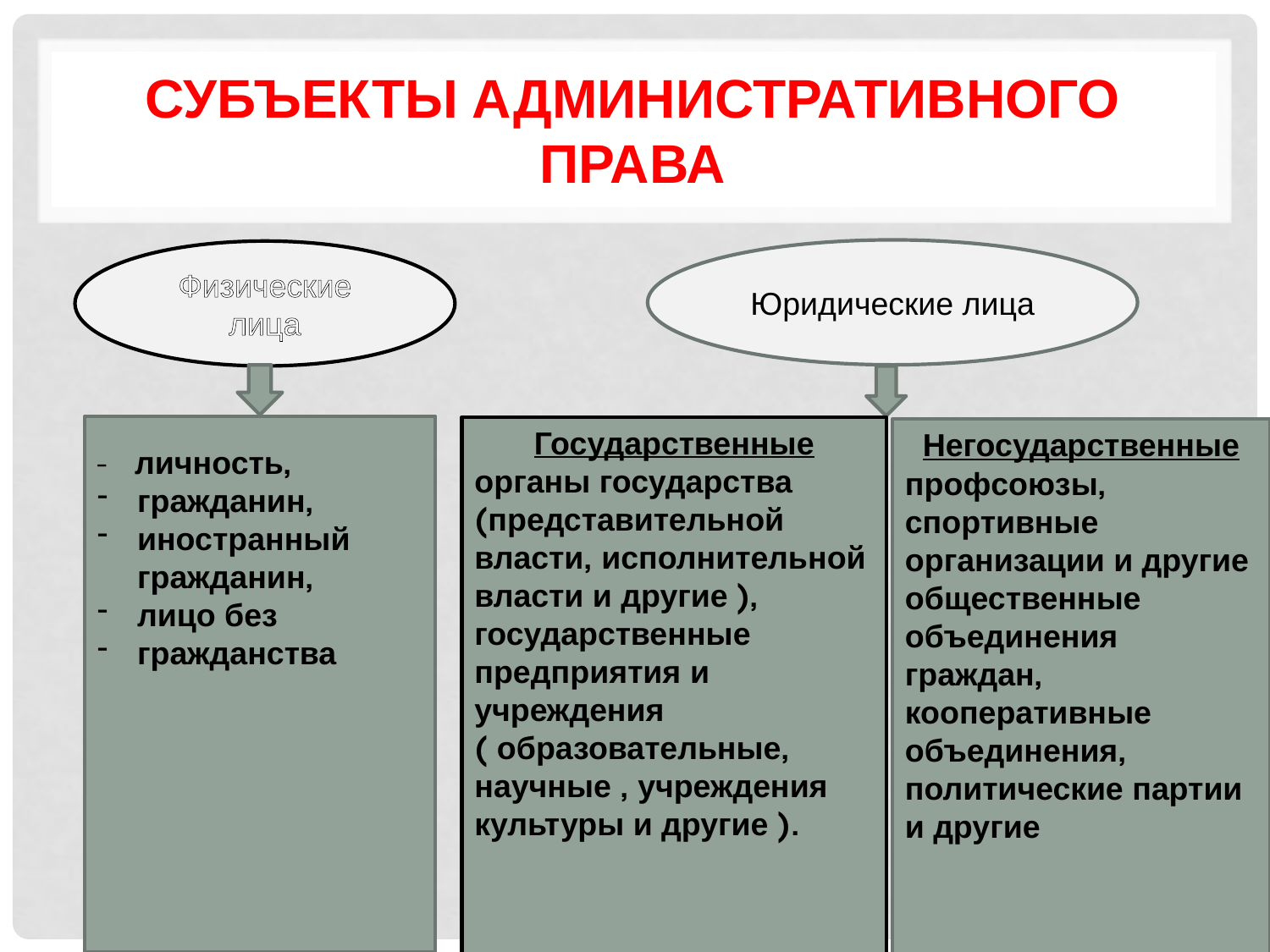

# Субъекты административного права
Юридические лица
Физические лица

Государственные
органы государства (представительной власти, исполнительной власти и другие ), государственные   предприятия и учреждения ( образовательные, научные , учреждения культуры и другие ).
Негосударственные
профсоюзы, спортивные организации и другие общественные объединения граждан, кооперативные объединения, политические партии и другие
-   личность,
гражданин,
иностранный гражданин,
лицо без
гражданства